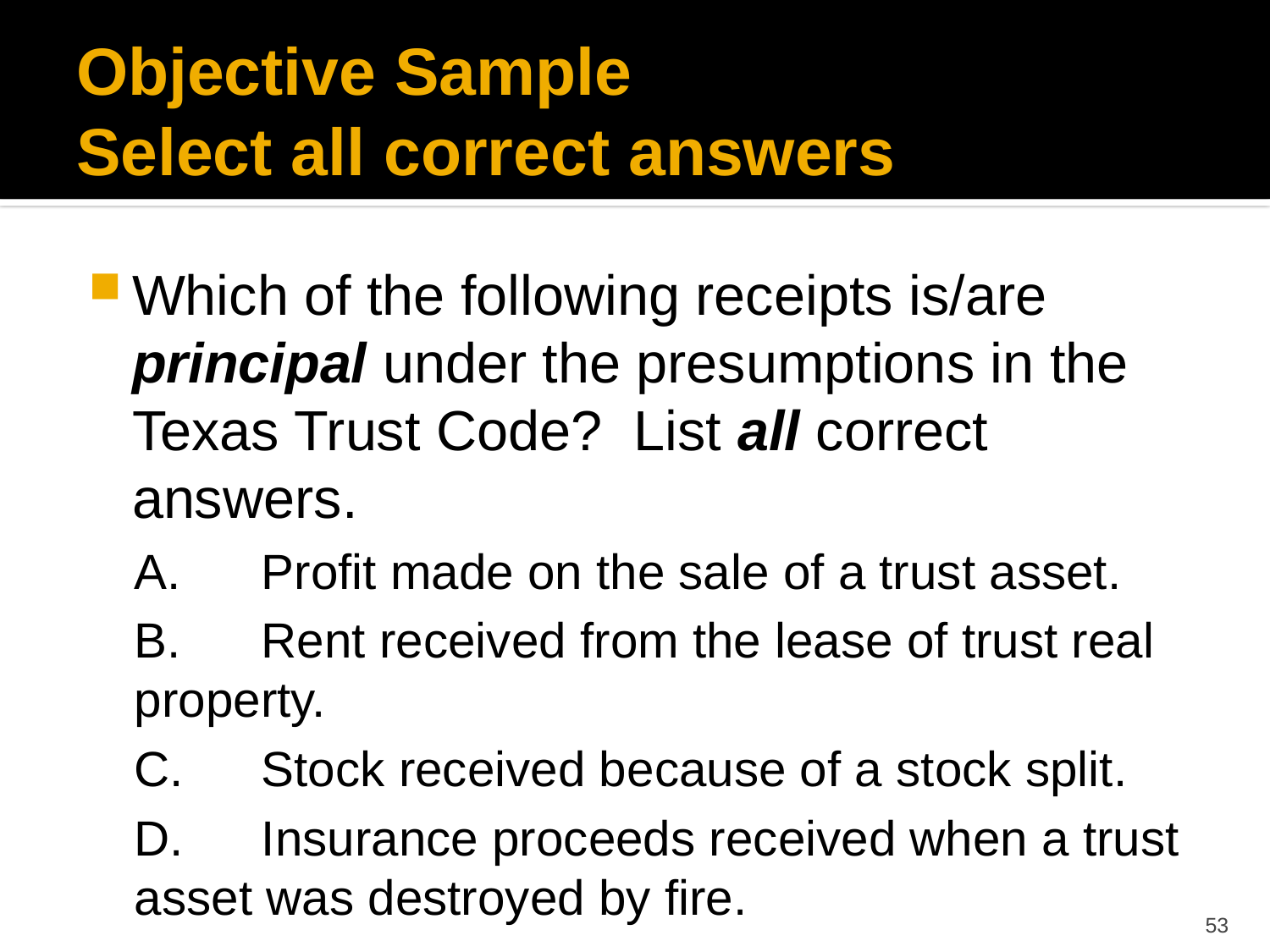

# Objective Sample Select all correct answers
Which of the following receipts is/are principal under the presumptions in the Texas Trust Code?  List all correct answers.
A.	Profit made on the sale of a trust asset.
B.	Rent received from the lease of trust real property.
C.	Stock received because of a stock split.
D.	Insurance proceeds received when a trust asset was destroyed by fire.

53